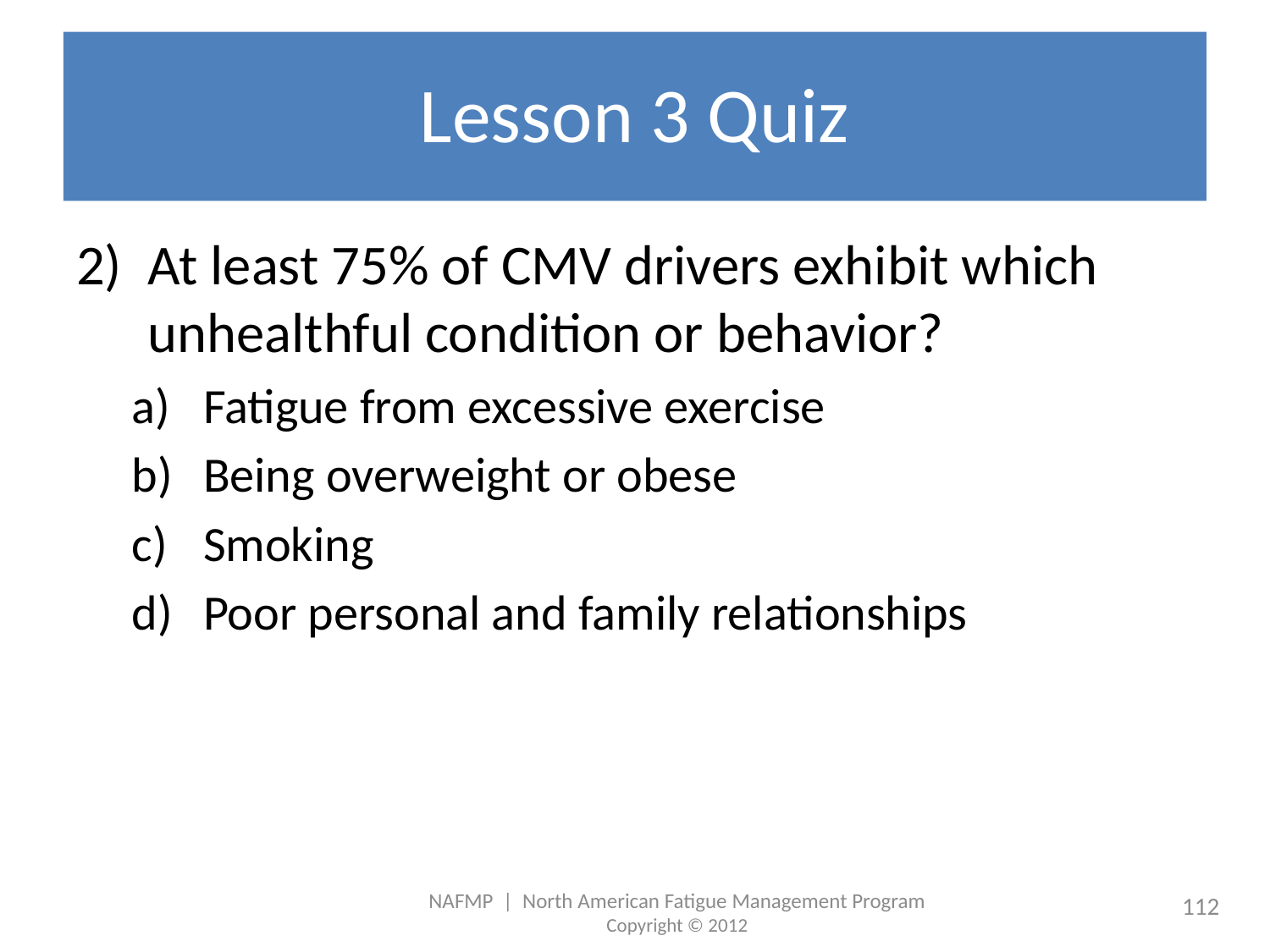

# Lesson 3 Quiz
At least 75% of CMV drivers exhibit which unhealthful condition or behavior?
Fatigue from excessive exercise
Being overweight or obese
Smoking
Poor personal and family relationships